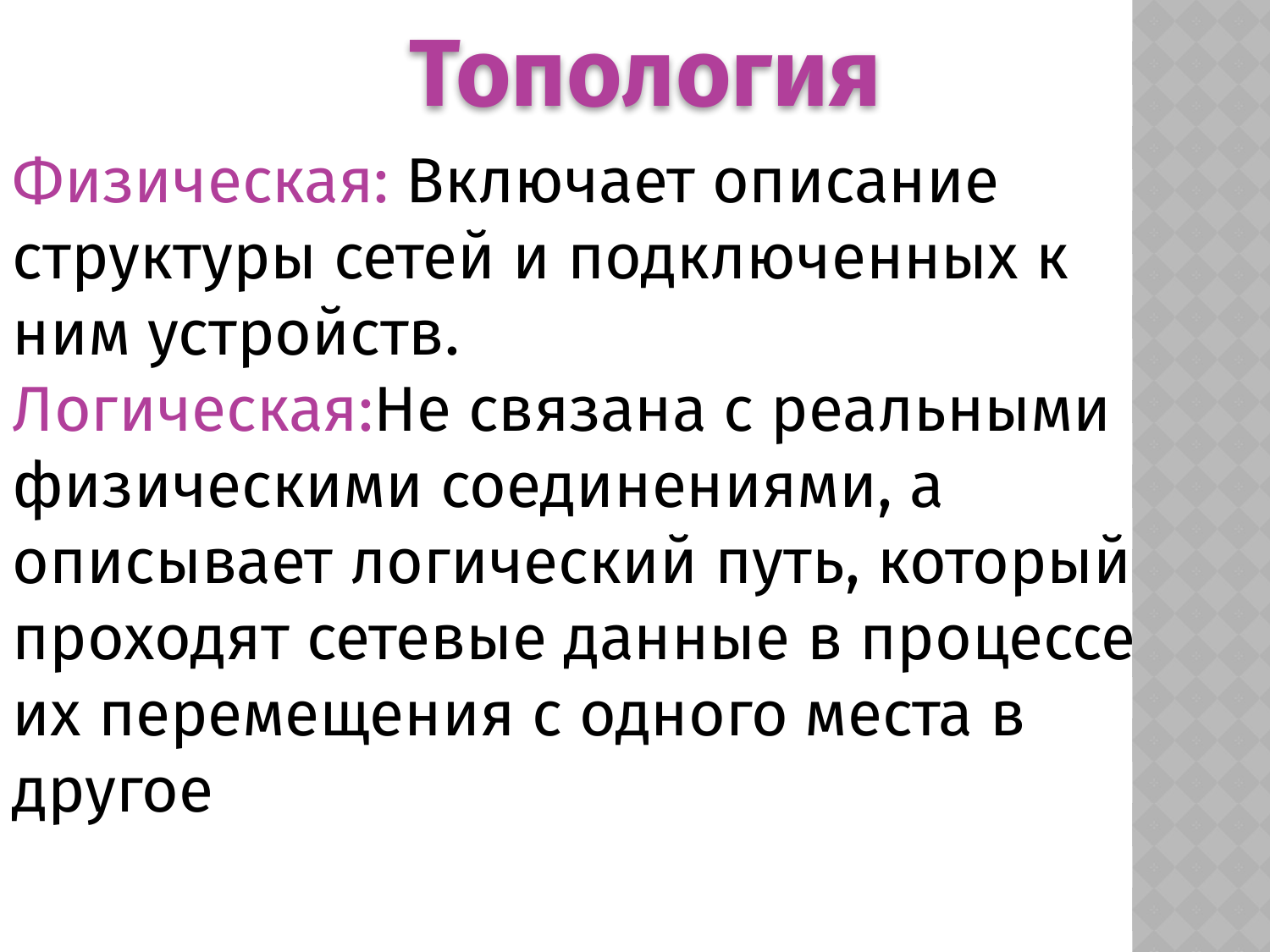

Топология
Физическая: Включает описание структуры сетей и подключенных к ним устройств.
Логическая:Не связана с реальными физическими соединениями, а описывает логический путь, который проходят сетевые данные в процессе их перемещения с одного места в другое